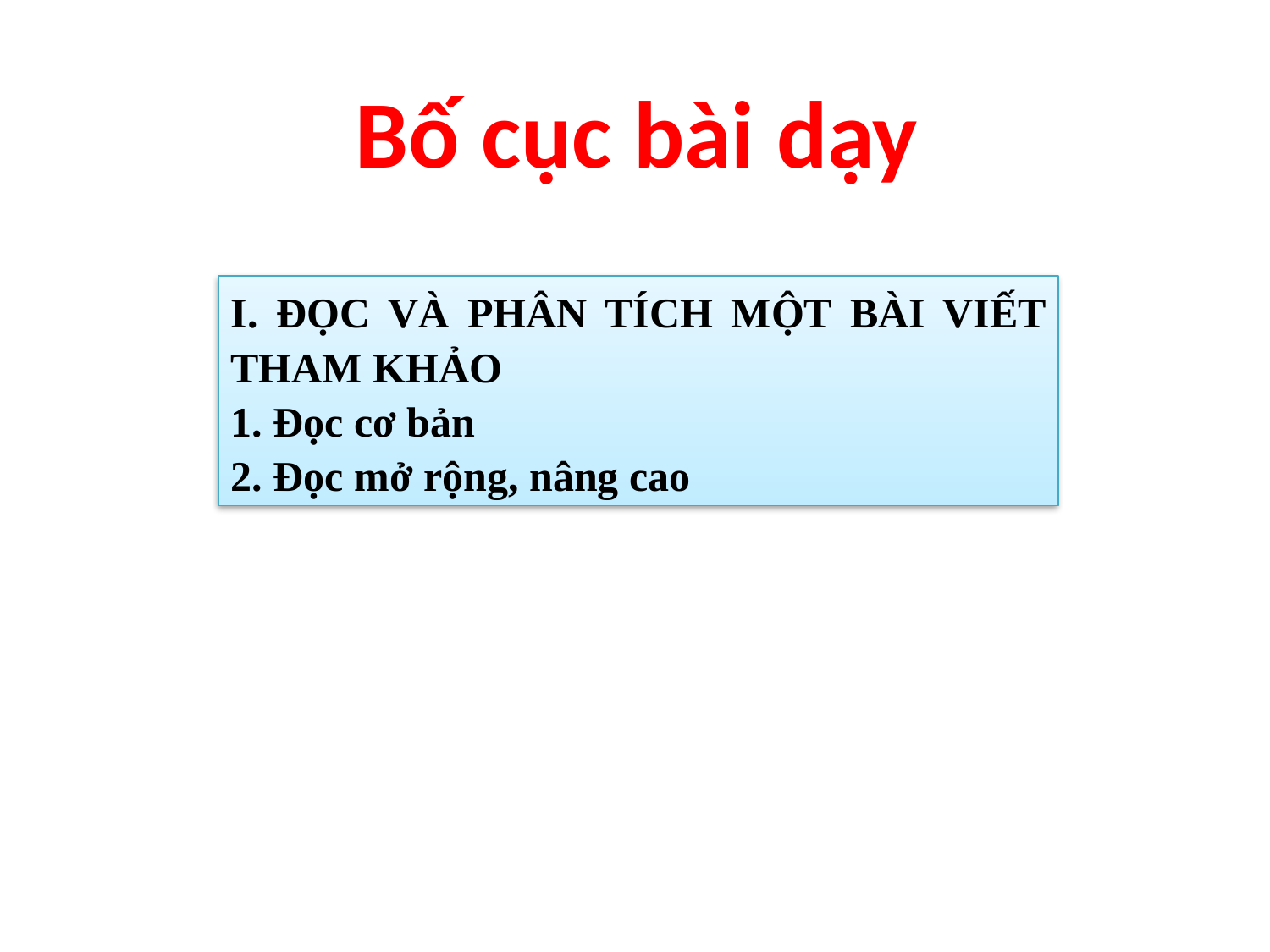

Bố cục bài dạy
I. ĐỌC VÀ PHÂN TÍCH MỘT BÀI VIẾT THAM KHẢO
1. Đọc cơ bản
2. Đọc mở rộng, nâng cao